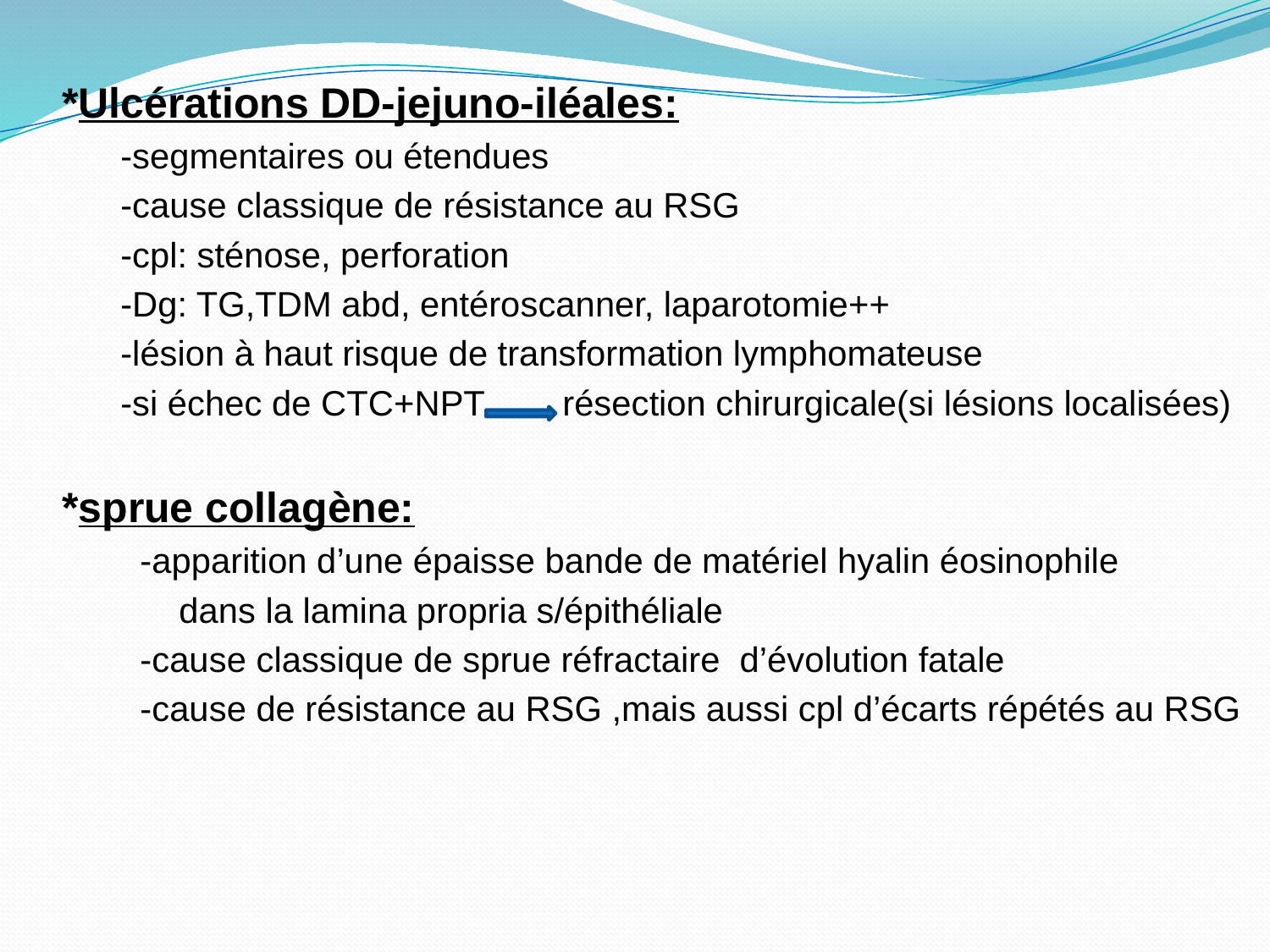

*Ulcérations DD-jejuno-iléales:
      -segmentaires ou étendues
      -cause classique de résistance au RSG
      -cpl: sténose, perforation
      -Dg: TG,TDM abd, entéroscanner, laparotomie++
      -lésion à haut risque de transformation lymphomateuse
      -si échec de CTC+NPT        résection chirurgicale(si lésions localisées)

*sprue collagène:
        -apparition d’une épaisse bande de matériel hyalin éosinophile
            dans la lamina propria s/épithéliale
        -cause classique de sprue réfractaire  d’évolution fatale
        -cause de résistance au RSG ,mais aussi cpl d’écarts répétés au RSG